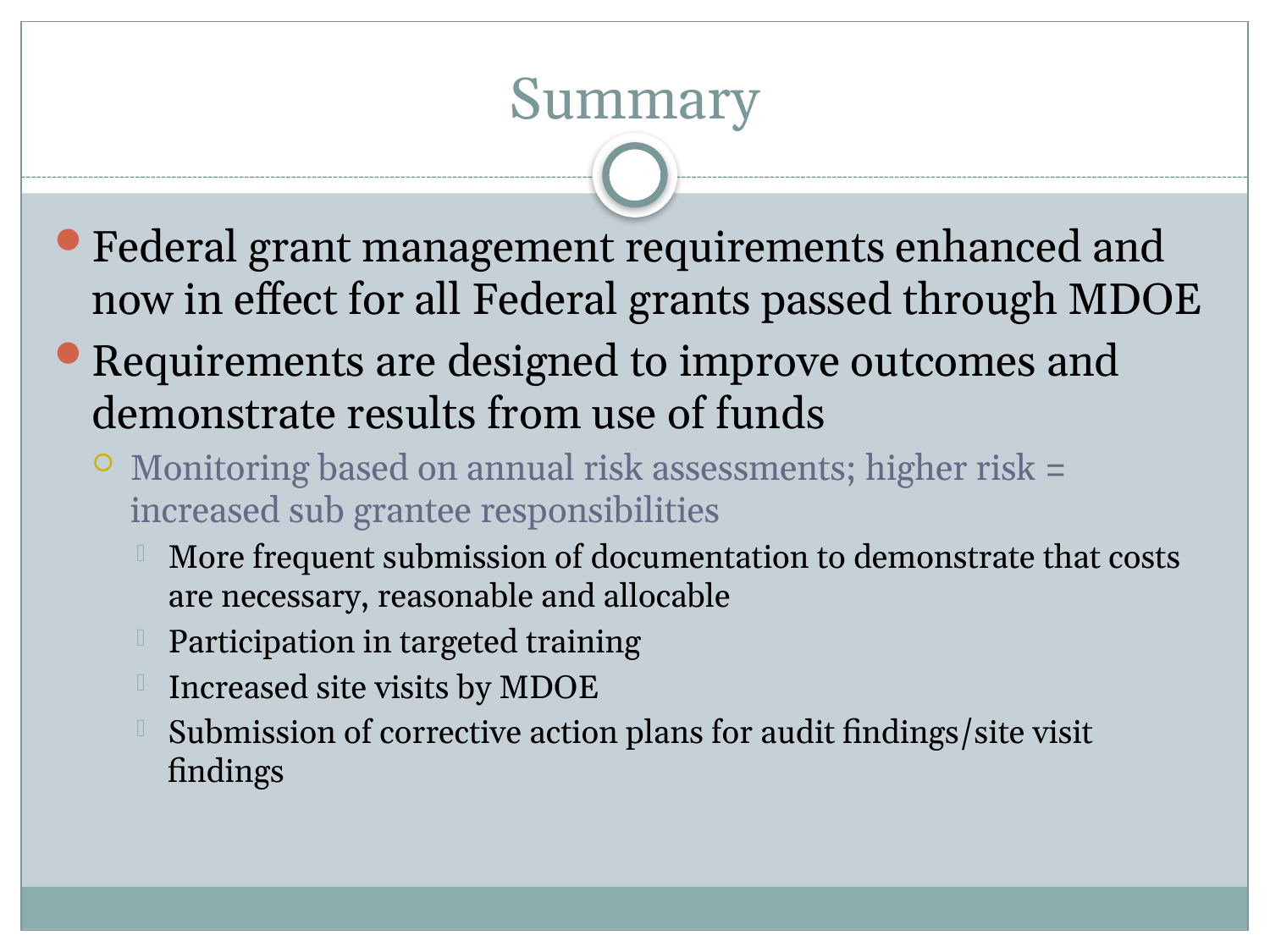

# Summary
Federal grant management requirements enhanced and now in effect for all Federal grants passed through MDOE
Requirements are designed to improve outcomes and demonstrate results from use of funds
Monitoring based on annual risk assessments; higher risk = increased sub grantee responsibilities
More frequent submission of documentation to demonstrate that costs are necessary, reasonable and allocable
Participation in targeted training
Increased site visits by MDOE
Submission of corrective action plans for audit findings/site visit findings